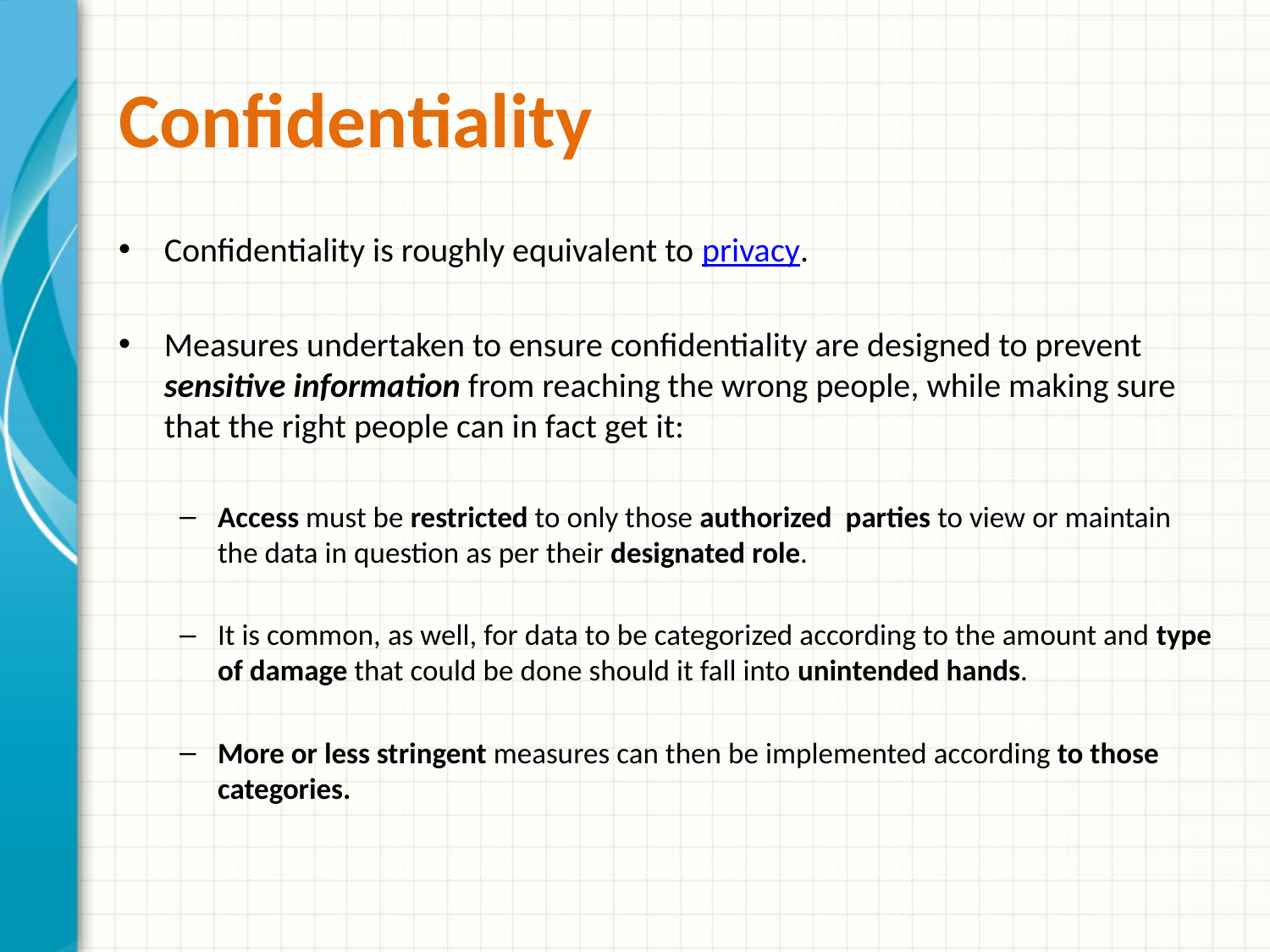

# Confidentiality
Confidentiality is roughly equivalent to privacy.

Measures undertaken to ensure confidentiality are designed to prevent sensitive information from reaching the wrong people, while making sure that the right people can in fact get it:

Access must be restricted to only those authorized  parties to view or maintain the data in question as per their designated role.

It is common, as well, for data to be categorized according to the amount and type of damage that could be done should it fall into unintended hands.

More or less stringent measures can then be implemented according to those categories.